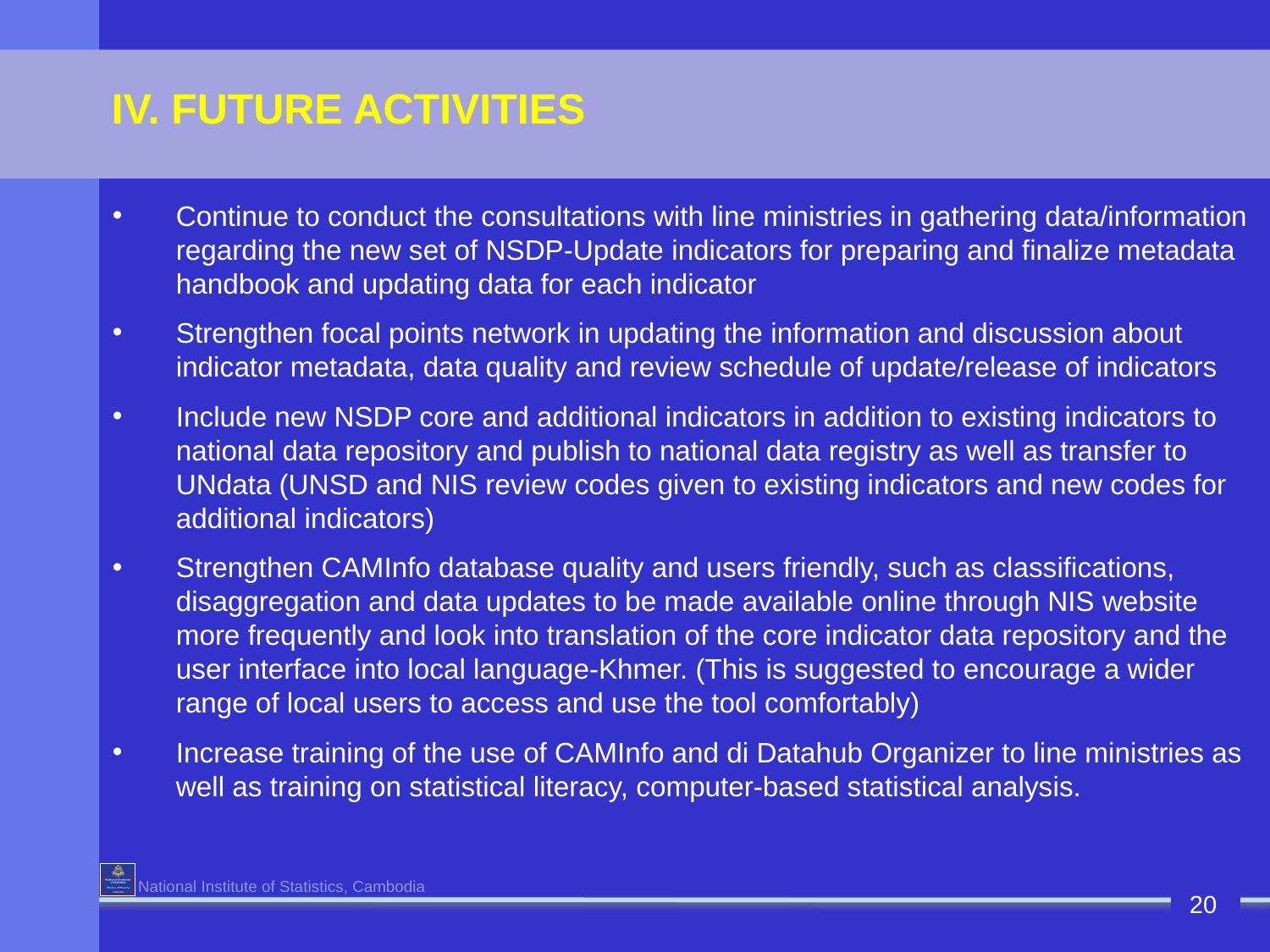

IV. FUTURE ACTIVITIES
Continue to conduct the consultations with line ministries in gathering data/information regarding the new set of NSDP-Update indicators for preparing and finalize metadata handbook and updating data for each indicator
Strengthen focal points network in updating the information and discussion about indicator metadata, data quality and review schedule of update/release of indicators
Include new NSDP core and additional indicators in addition to existing indicators to national data repository and publish to national data registry as well as transfer to UNdata (UNSD and NIS review codes given to existing indicators and new codes for additional indicators)
Strengthen CAMInfo database quality and users friendly, such as classifications, disaggregation and data updates to be made available online through NIS website more frequently and look into translation of the core indicator data repository and the user interface into local language-Khmer. (This is suggested to encourage a wider range of local users to access and use the tool comfortably)
Increase training of the use of CAMInfo and di Datahub Organizer to line ministries as well as training on statistical literacy, computer-based statistical analysis.
20